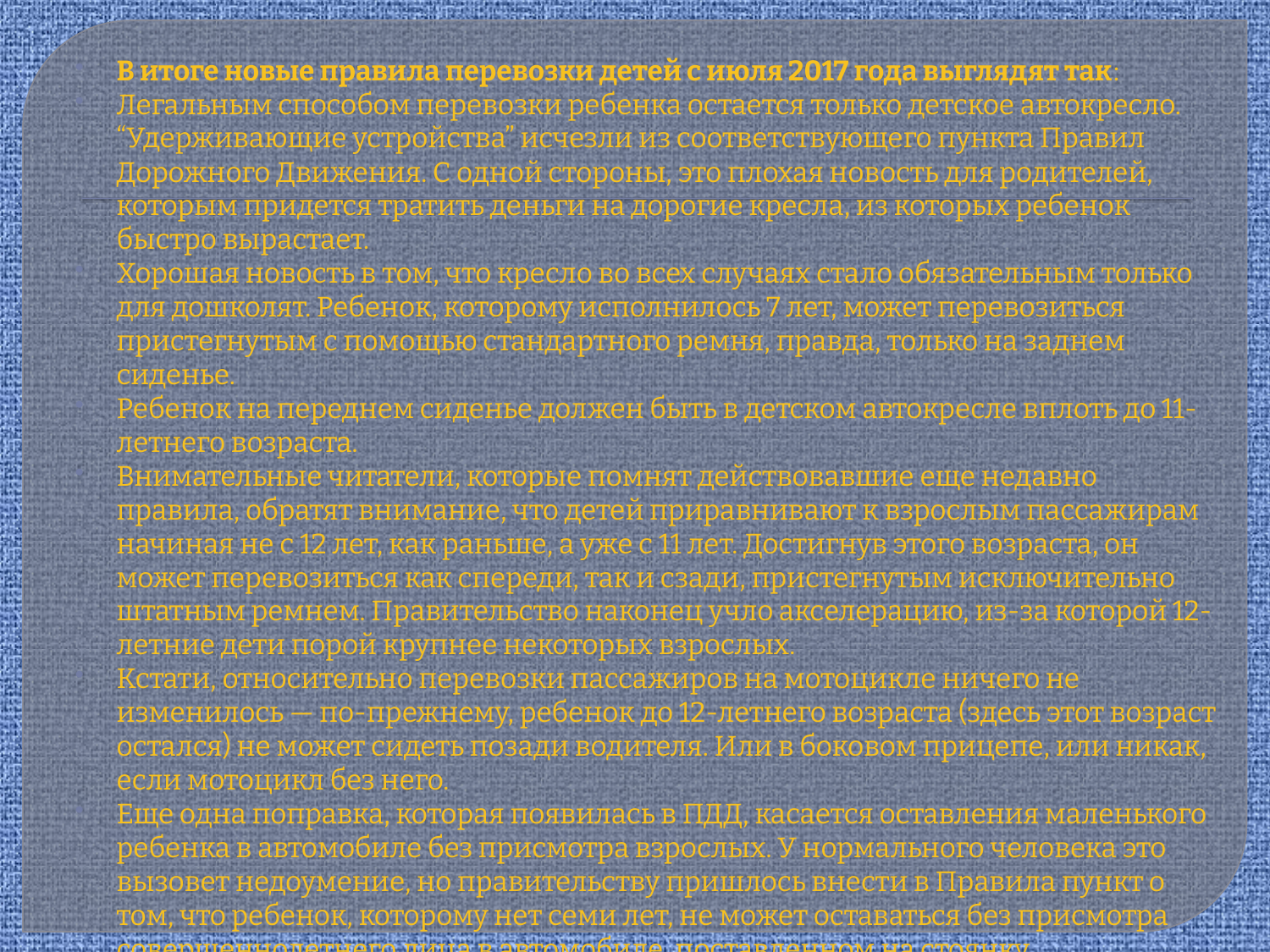

В итоге новые правила перевозки детей с июля 2017 года выглядят так:
Легальным способом перевозки ребенка остается только детское автокресло. “Удерживающие устройства” исчезли из соответствующего пункта Правил Дорожного Движения. С одной стороны, это плохая новость для родителей, которым придется тратить деньги на дорогие кресла, из которых ребенок быстро вырастает.
Хорошая новость в том, что кресло во всех случаях стало обязательным только для дошколят. Ребенок, которому исполнилось 7 лет, может перевозиться пристегнутым с помощью стандартного ремня, правда, только на заднем сиденье.
Ребенок на переднем сиденье должен быть в детском автокресле вплоть до 11-летнего возраста.
Внимательные читатели, которые помнят действовавшие еще недавно правила, обратят внимание, что детей приравнивают к взрослым пассажирам начиная не с 12 лет, как раньше, а уже с 11 лет. Достигнув этого возраста, он может перевозиться как спереди, так и сзади, пристегнутым исключительно штатным ремнем. Правительство наконец учло акселерацию, из-за которой 12-летние дети порой крупнее некоторых взрослых.
Кстати, относительно перевозки пассажиров на мотоцикле ничего не изменилось — по-прежнему, ребенок до 12-летнего возраста (здесь этот возраст остался) не может сидеть позади водителя. Или в боковом прицепе, или никак, если мотоцикл без него.
Еще одна поправка, которая появилась в ПДД, касается оставления маленького ребенка в автомобиле без присмотра взрослых. У нормального человека это вызовет недоумение, но правительству пришлось внести в Правила пункт о том, что ребенок, которому нет семи лет, не может оставаться без присмотра совершеннолетнего лица в автомобиле, поставленном на стоянку.